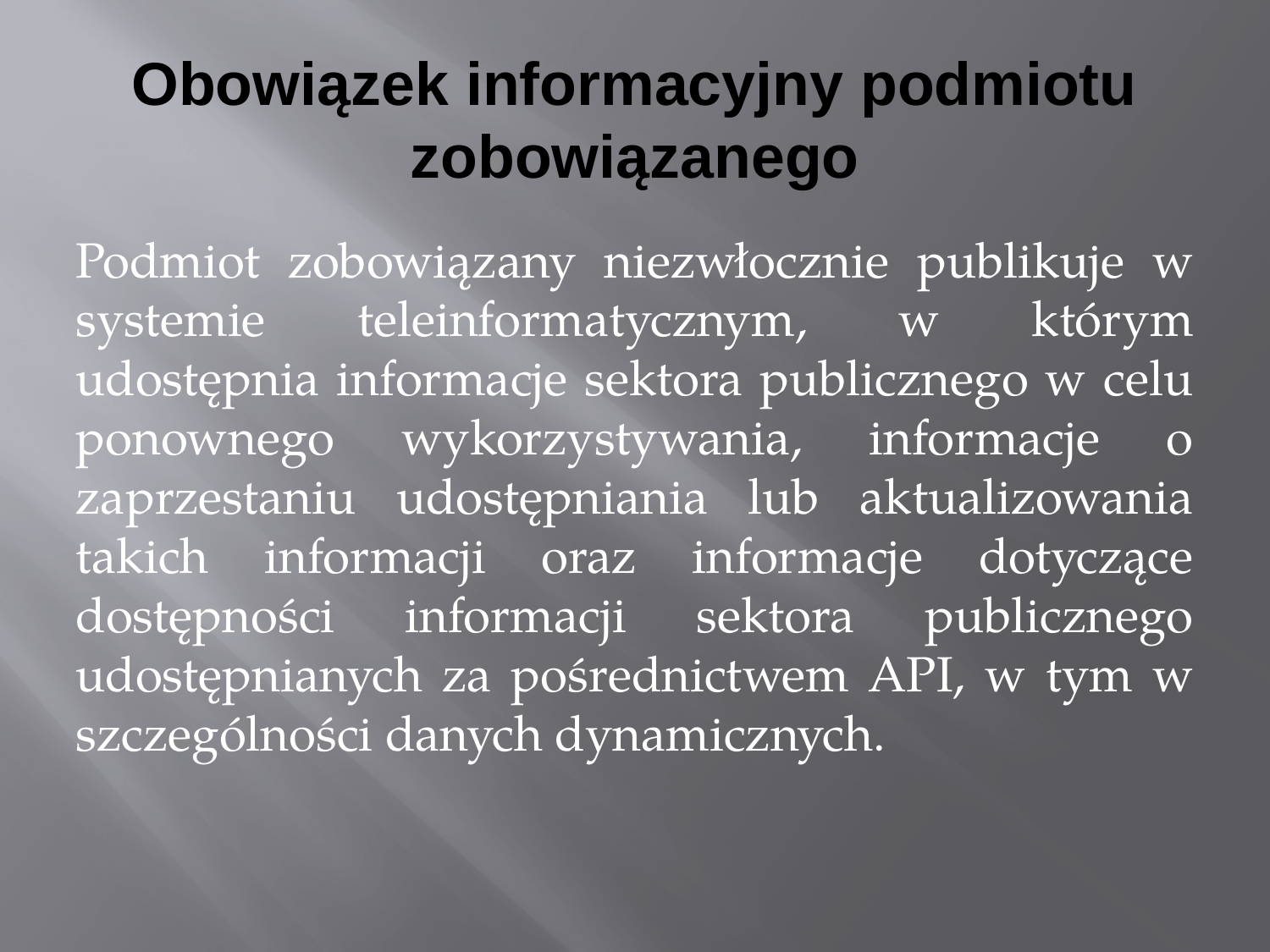

# Obowiązek informacyjny podmiotu zobowiązanego
Podmiot zobowiązany niezwłocznie publikuje w systemie teleinformatycznym, w którym udostępnia informacje sektora publicznego w celu ponownego wykorzystywania, informacje o zaprzestaniu udostępniania lub aktualizowania takich informacji oraz informacje dotyczące dostępności informacji sektora publicznego udostępnianych za pośrednictwem API, w tym w szczególności danych dynamicznych.